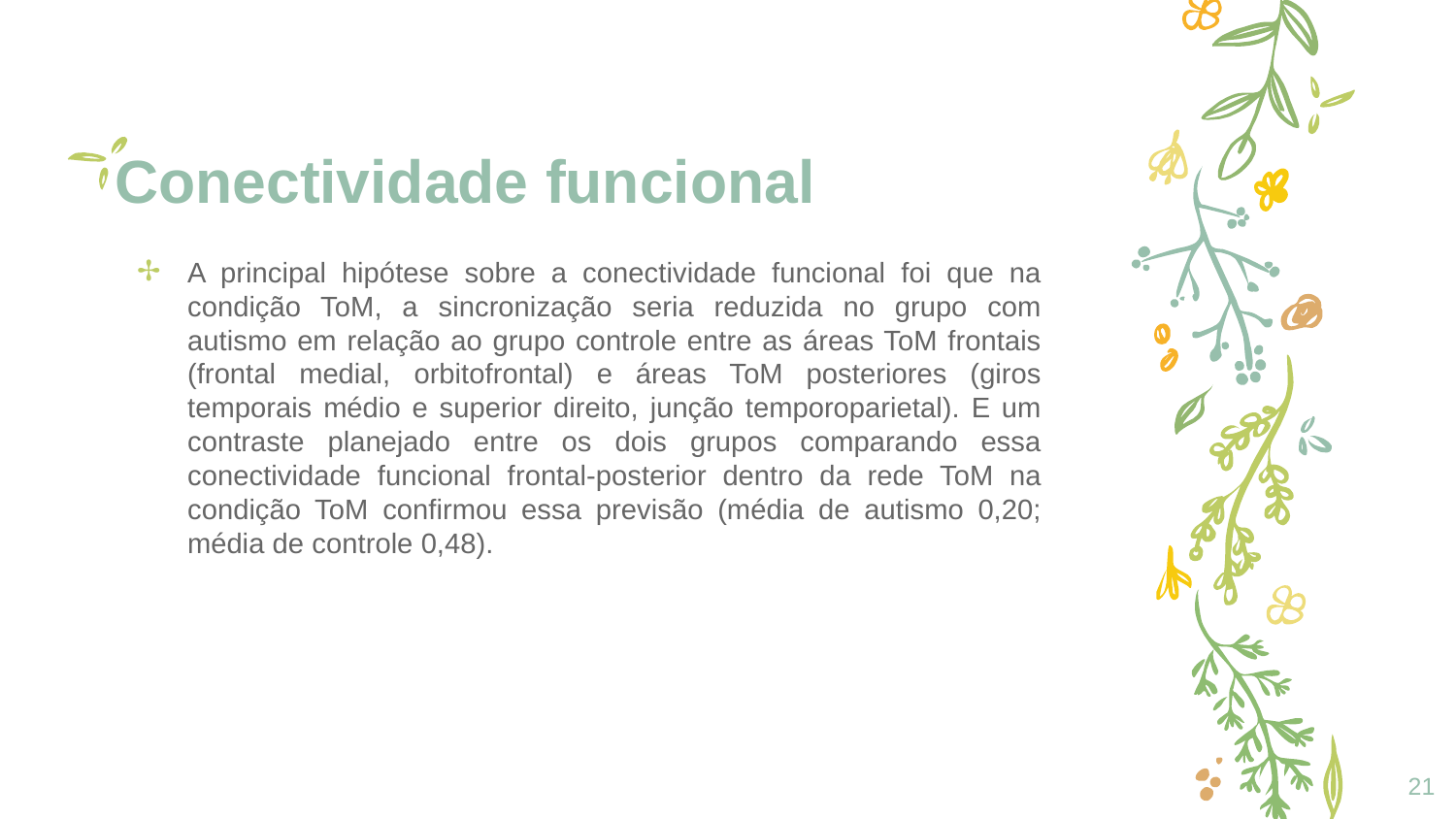

# Conectividade funcional
A principal hipótese sobre a conectividade funcional foi que na condição ToM, a sincronização seria reduzida no grupo com autismo em relação ao grupo controle entre as áreas ToM frontais (frontal medial, orbitofrontal) e áreas ToM posteriores (giros temporais médio e superior direito, junção temporoparietal). E um contraste planejado entre os dois grupos comparando essa conectividade funcional frontal-posterior dentro da rede ToM na condição ToM confirmou essa previsão (média de autismo 0,20; média de controle 0,48).

21